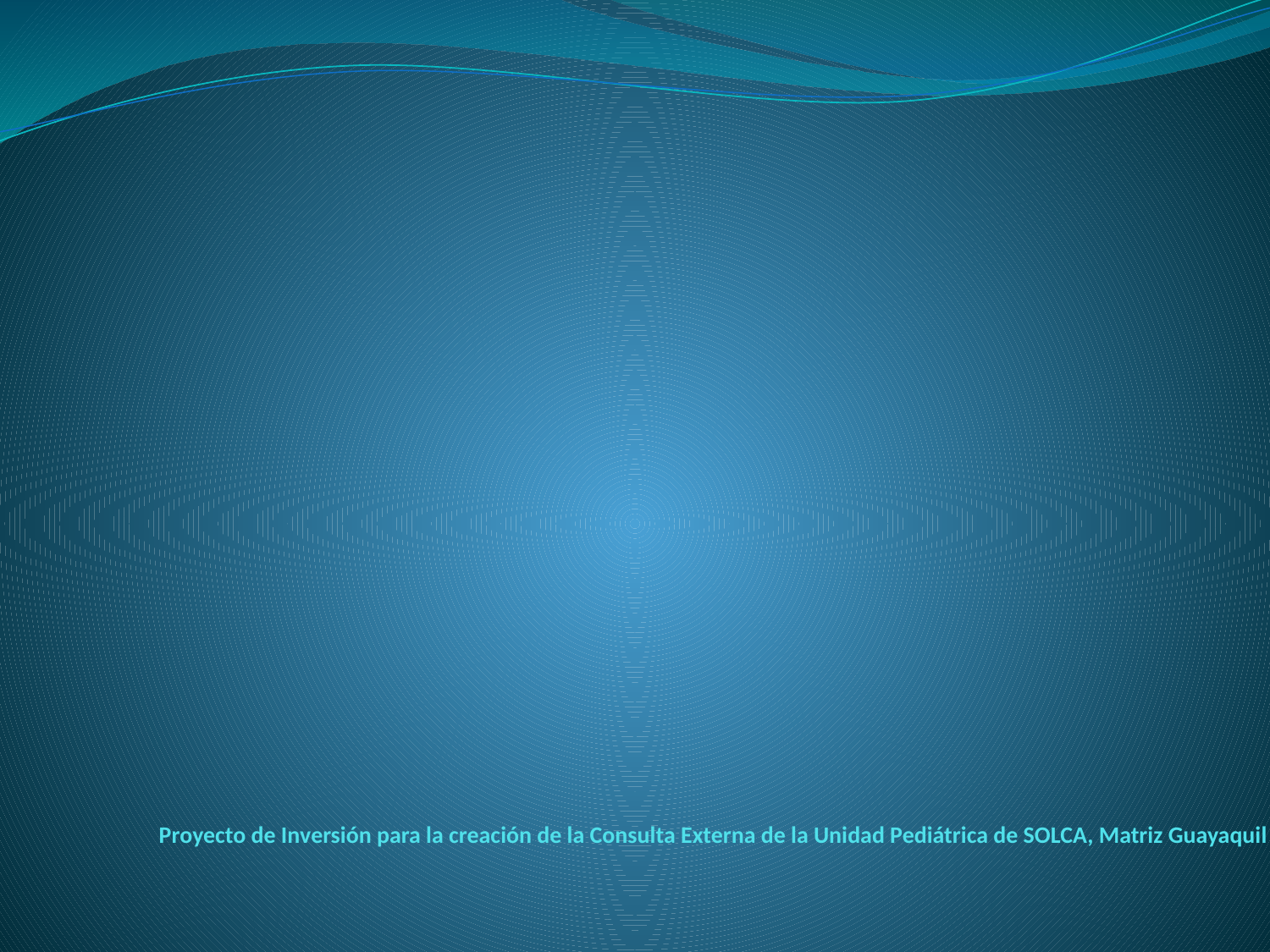

# Proyecto de Inversión para la creación de la Consulta Externa de la Unidad Pediátrica de SOLCA, Matriz Guayaquil